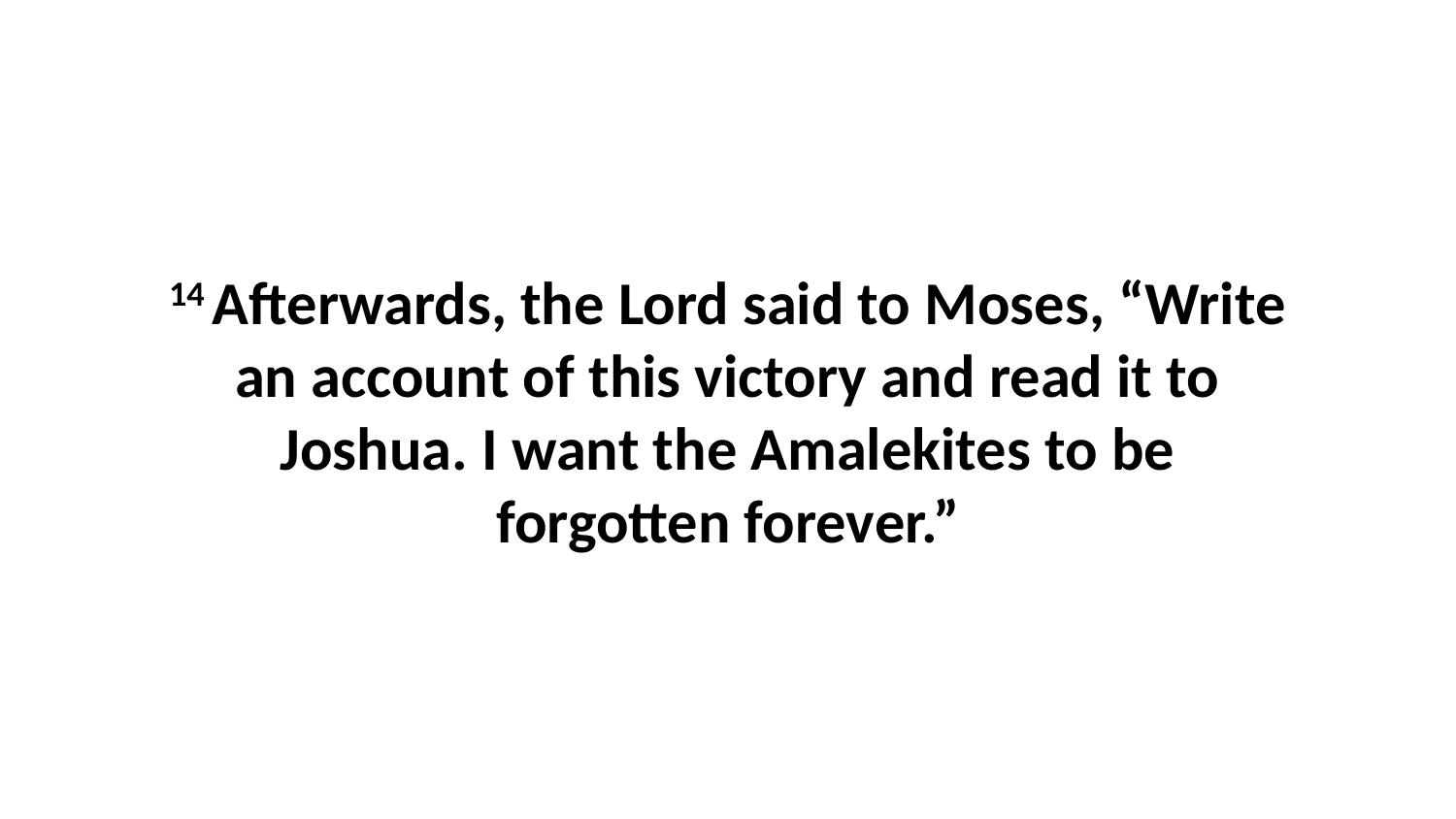

14 Afterwards, the Lord said to Moses, “Write an account of this victory and read it to Joshua. I want the Amalekites to be forgotten forever.”